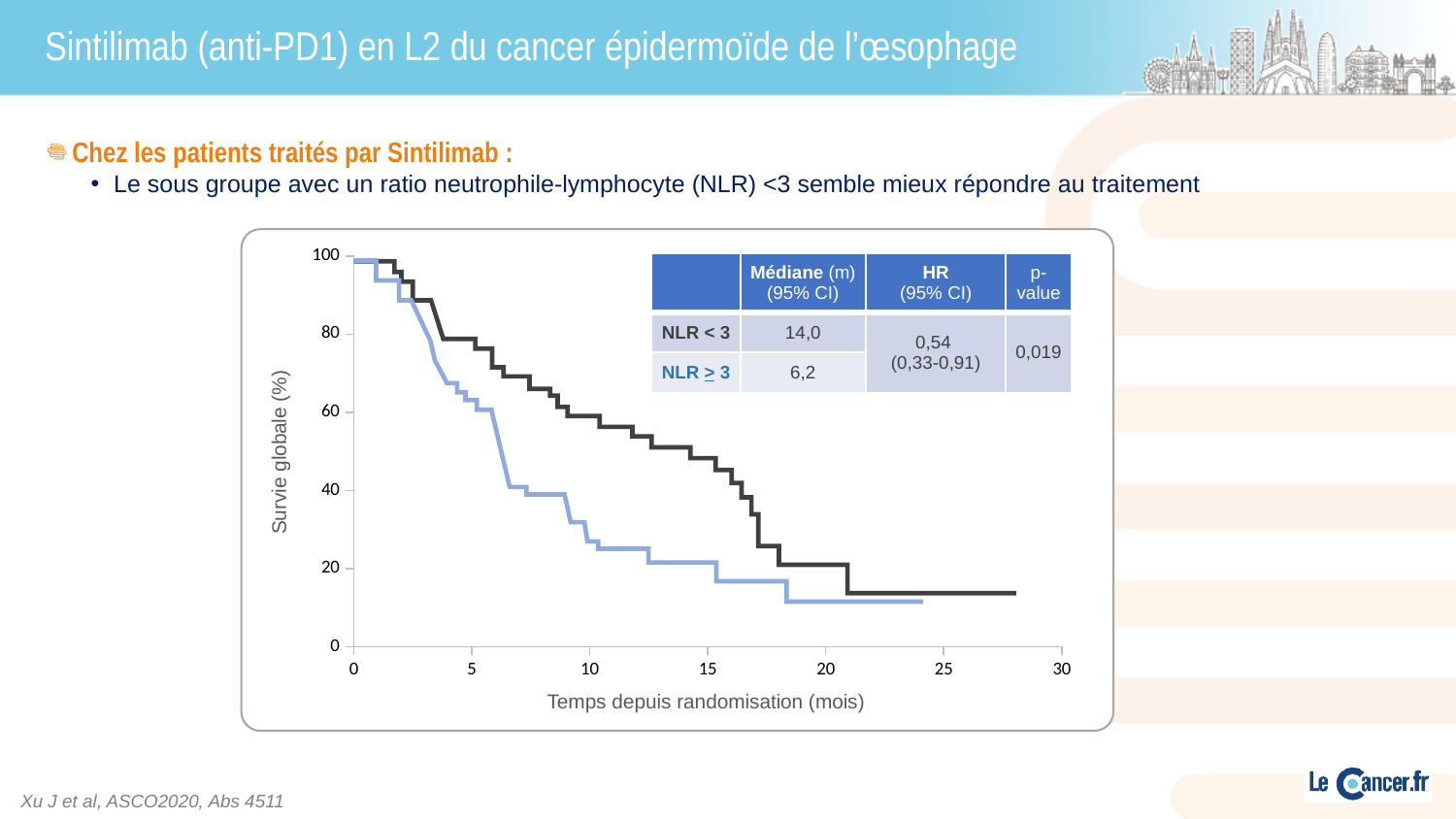

# Sintilimab (anti-PD1) en L2 du cancer épidermoïde de l’œsophage
Chez les patients traités par Sintilimab :
Le sous groupe avec un ratio neutrophile-lymphocyte (NLR) <3 semble mieux répondre au traitement

### Chart

| Category | Y-Values |
|---|---|
|  | Médiane (m) (95% CI) | HR (95% CI) | p-value |
| --- | --- | --- | --- |
| NLR < 3 | 14,0 | 0,54 (0,33-0,91) | 0,019 |
| NLR > 3 | 6,2 |  |  |

Survie globale (%)
Temps depuis randomisation (mois)
Xu J et al, ASCO2020, Abs 4511